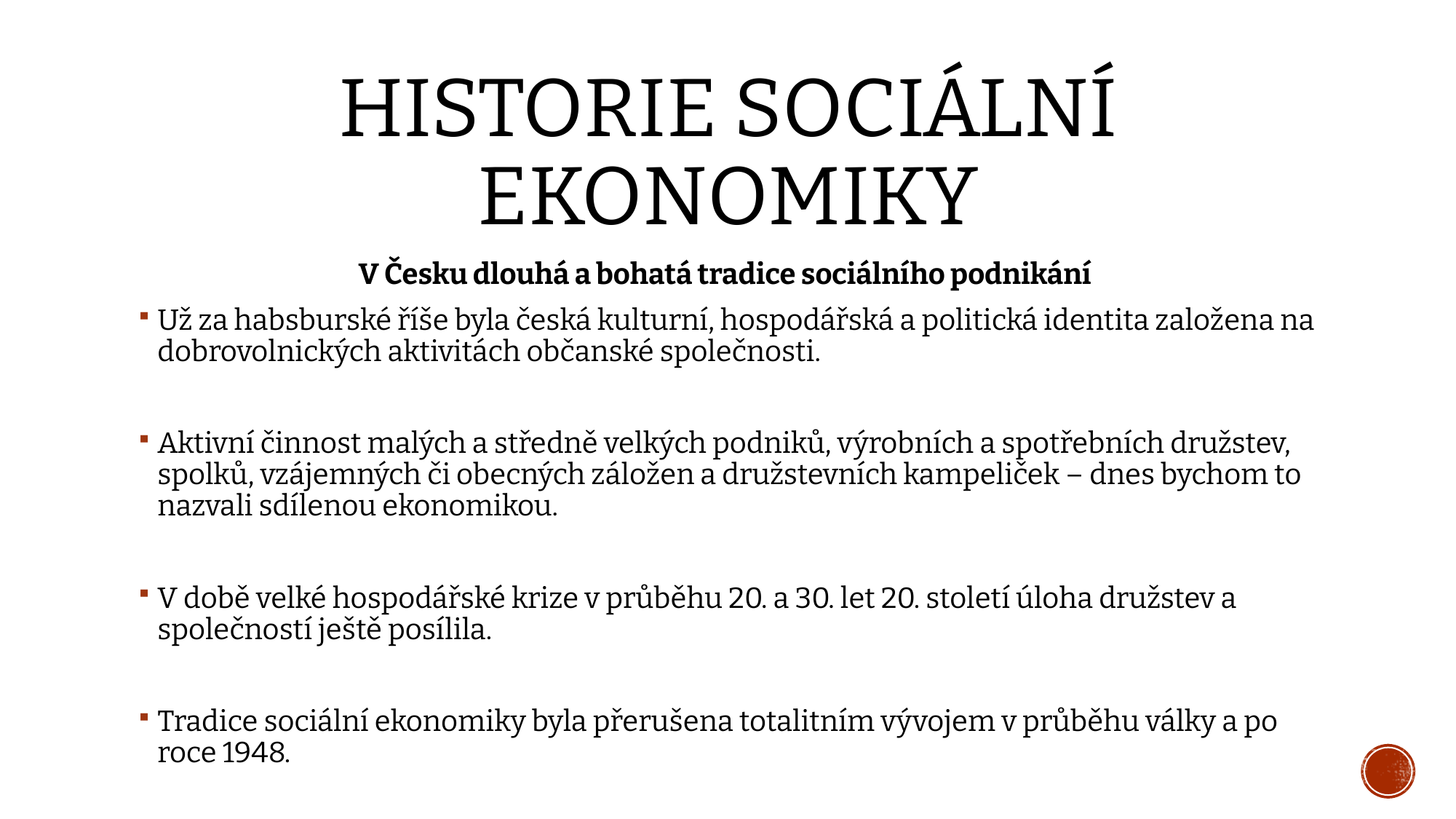

# Historie sociální ekonomiky

V Česku dlouhá a bohatá tradice sociálního podnikání
Už za habsburské říše byla česká kulturní, hospodářská a politická identita založena na dobrovolnických aktivitách občanské společnosti.

Aktivní činnost malých a středně velkých podniků, výrobních a spotřebních družstev, spolků, vzájemných či obecných záložen a družstevních kampeliček – dnes bychom to nazvali sdílenou ekonomikou.

V době velké hospodářské krize v průběhu 20. a 30. let 20. století úloha družstev a společností ještě posílila.

Tradice sociální ekonomiky byla přerušena totalitním vývojem v průběhu války a po roce 1948.